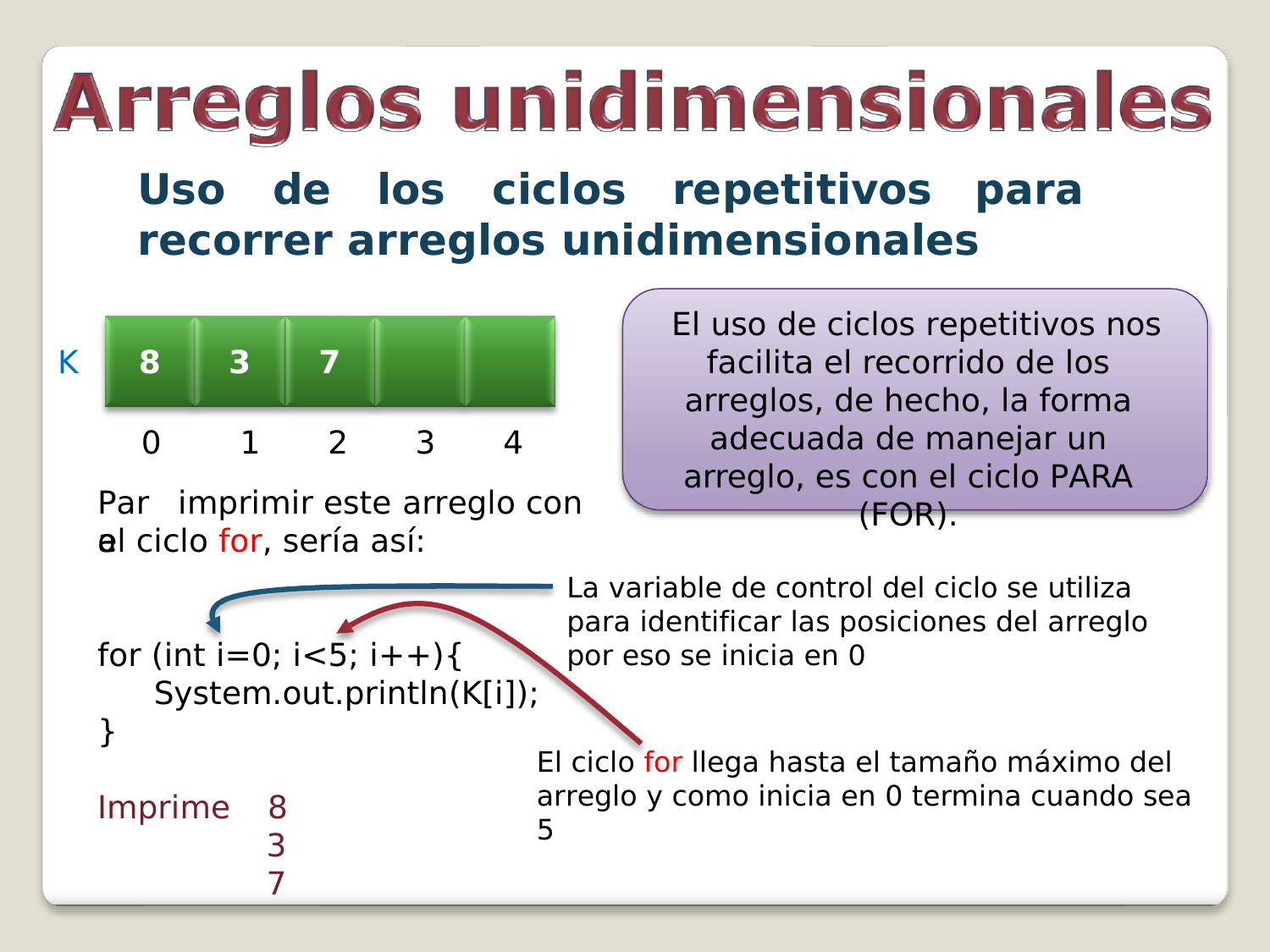

Uso
de
los
ciclos
repetitivos
para
recorrer arreglos unidimensionales

El uso de ciclos repetitivos nos
facilita el recorrido de los arreglos, de hecho, la forma adecuada de manejar un arreglo, es con el ciclo PARA (FOR).

8
3
7
K
0

Para
1
2
3
4
imprimir este
arreglo con
el ciclo for, sería así:
La variable de control del ciclo se utiliza
para identificar las posiciones del arreglo por eso se inicia en 0

for (int i=0; i<5; i++){
System.out.println(K[i]);
}
El ciclo for llega hasta el tamaño máximo del
arreglo y como inicia en 0 termina cuando sea 5
Imprime
8
3
7